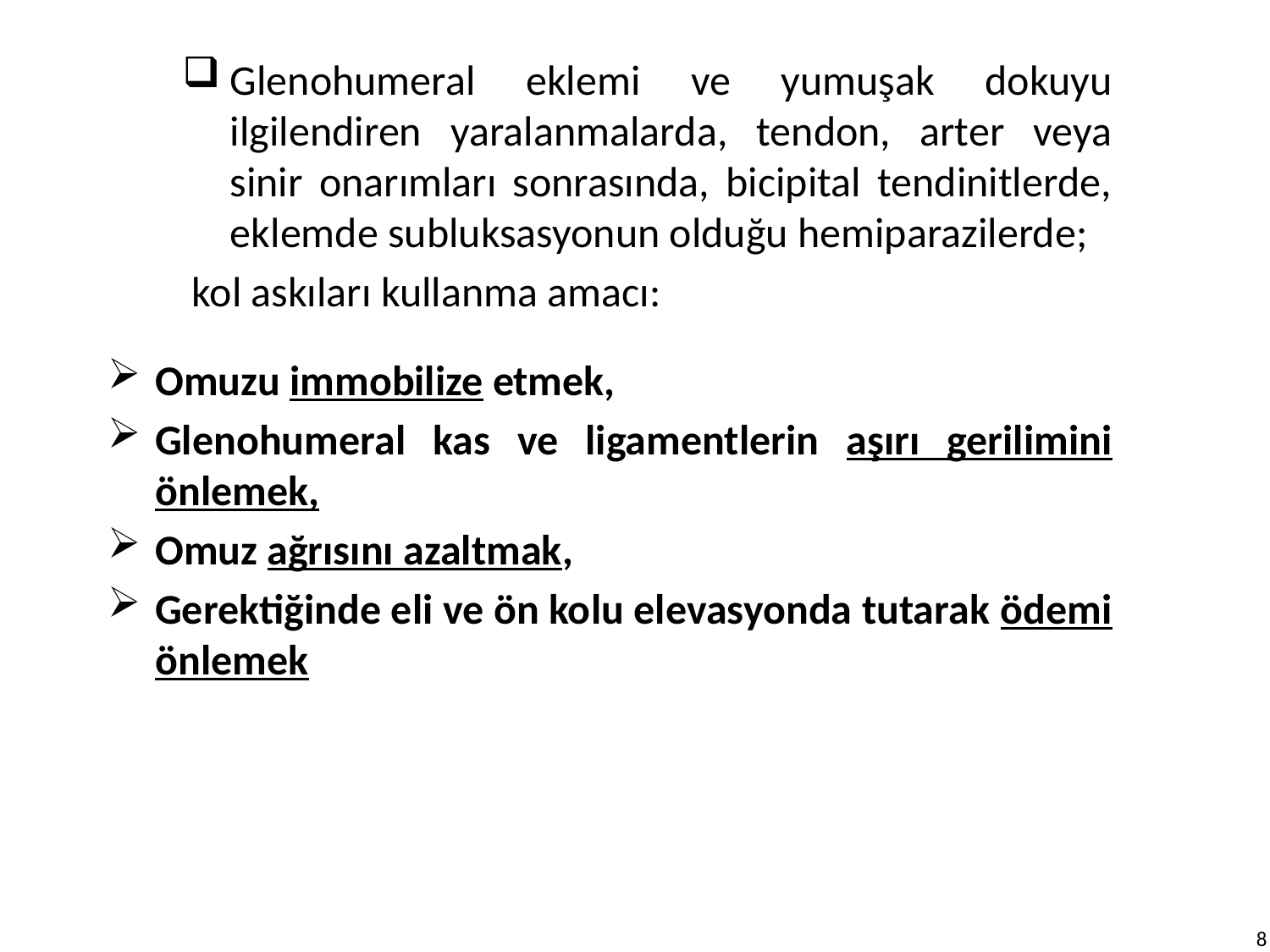

Glenohumeral eklemi ve yumuşak dokuyu ilgilendiren yaralanmalarda, tendon, arter veya sinir onarımları sonrasında, bicipital tendinitlerde, eklemde subluksasyonun olduğu hemiparazilerde;
 kol askıları kullanma amacı:

Omuzu immobilize etmek,
Glenohumeral kas ve ligamentlerin aşırı gerilimini önlemek,
Omuz ağrısını azaltmak,
Gerektiğinde eli ve ön kolu elevasyonda tutarak ödemi önlemek
8